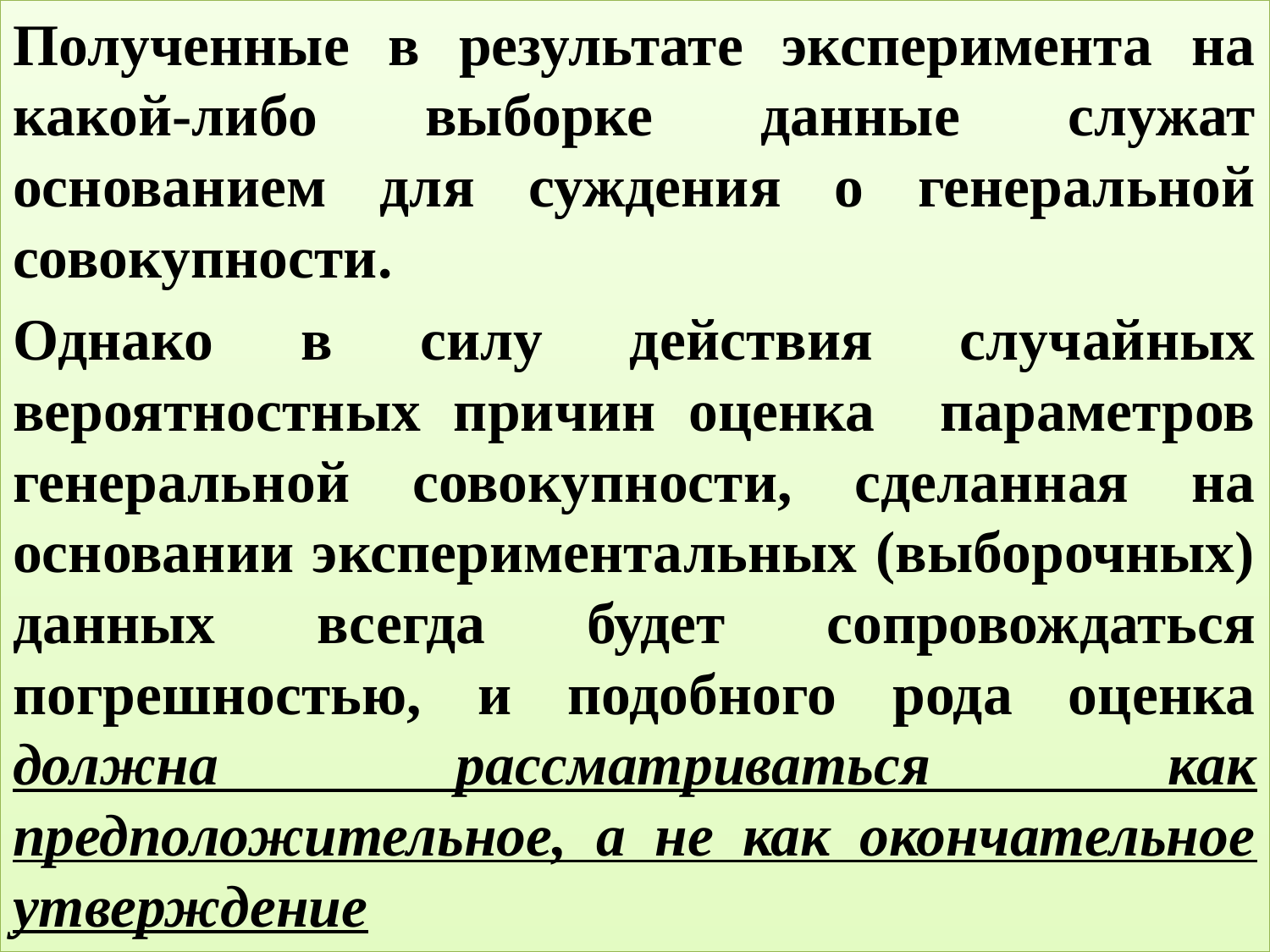

Полученные в результате эксперимента на какой-либо выборке данные служат основанием для суждения о генеральной совокупности.
Однако в силу действия случайных вероятностных причин оценка  параметров генеральной совокупности, сделанная на основании экспериментальных (выборочных) данных всегда будет сопровождаться погрешностью, и подобного рода оценка должна рассматриваться как предположительное, а не как окончательное утверждение